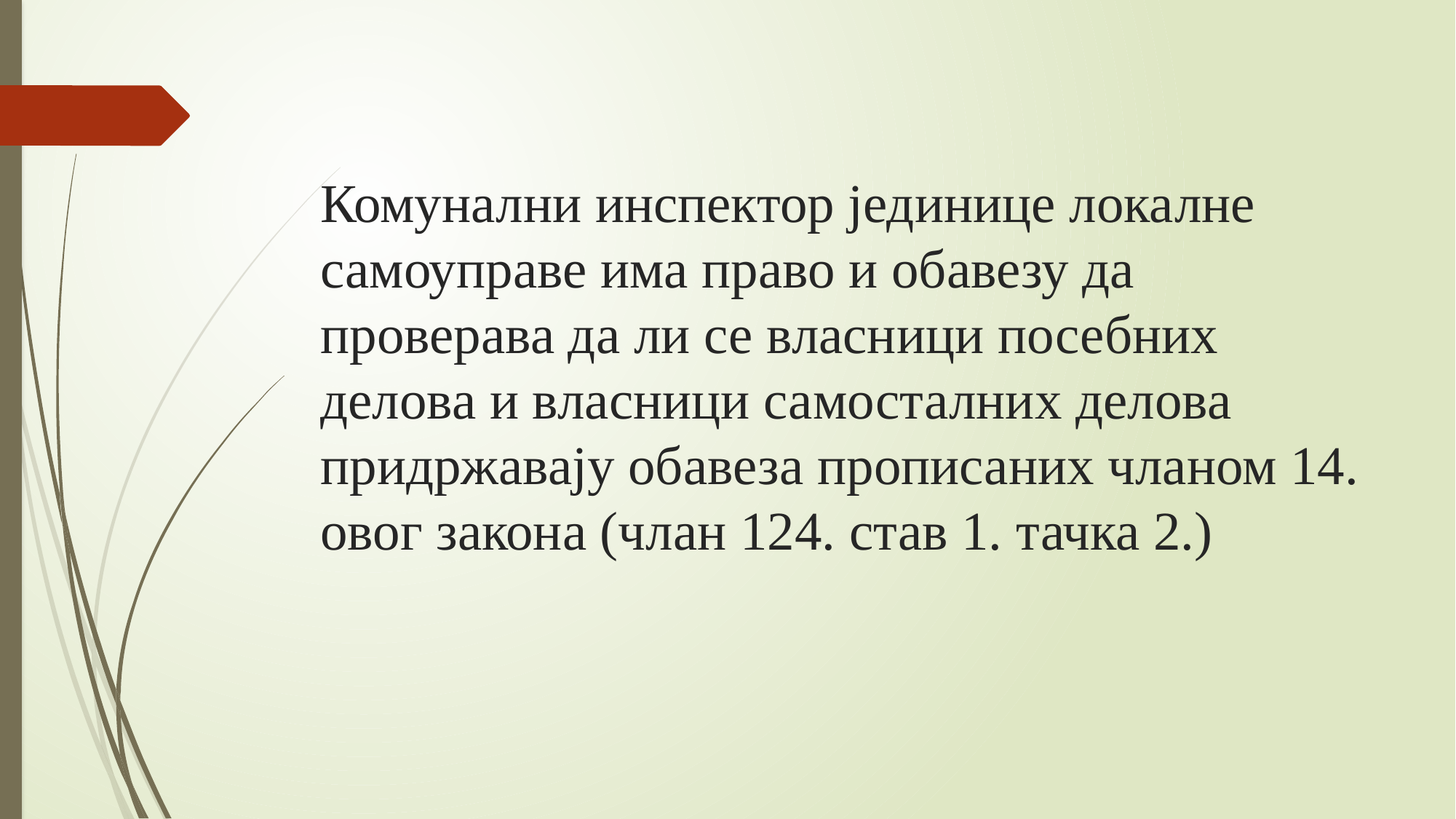

# Комунални инспектор јединице локалне самоуправе има право и обавезу да проверава да ли се власници посебних делова и власници самосталних делова придржавају обавеза прописаних чланом 14. овог закона (члан 124. став 1. тачка 2.)